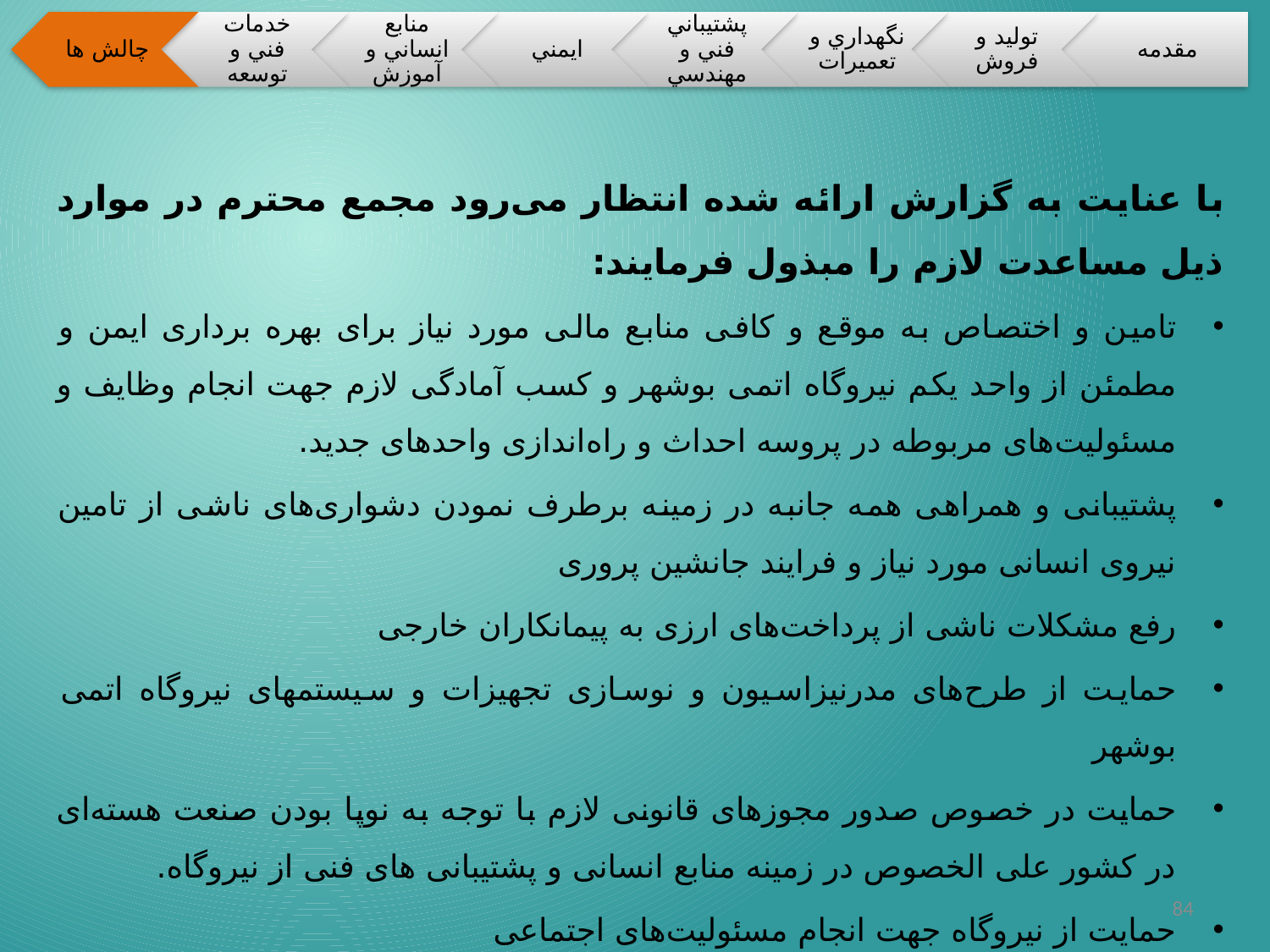

مقدمه
توليد و فروش
نگهداري و تعميرات
پشتيباني فني و مهندسي
ايمني
منابع انساني و آموزش
خدمات فني و توسعه
چالش ها
با عنایت به گزارش ارائه شده انتظار می‌رود مجمع محترم در موارد ذیل مساعدت لازم را مبذول فرمایند:
تامین و اختصاص به موقع و کافی منابع مالی مورد نیاز برای بهره برداری ایمن و مطمئن از واحد یکم نیروگاه اتمی بوشهر و کسب آمادگی لازم جهت انجام وظایف و مسئولیت‌های مربوطه در پروسه احداث و راه‌اندازی واحدهای جدید.
پشتیبانی و همراهی همه جانبه در زمینه برطرف نمودن دشواری‌های ناشی از تامین نیروی انسانی مورد نیاز و فرایند جانشین پروری
رفع مشکلات ناشی از پرداخت‌های ارزی به پیمانکاران خارجی
حمایت از طرح‌های مدرنیزاسیون و نوسازی تجهیزات و سیستمهای نیروگاه اتمی بوشهر
حمایت در خصوص صدور مجوزهای قانونی لازم با توجه به نوپا بودن صنعت هسته‌ای در کشور علی الخصوص در زمینه منابع انسانی و پشتیبانی های فنی از نیروگاه.
حمایت از نیروگاه جهت انجام مسئولیت‌های اجتماعی

84